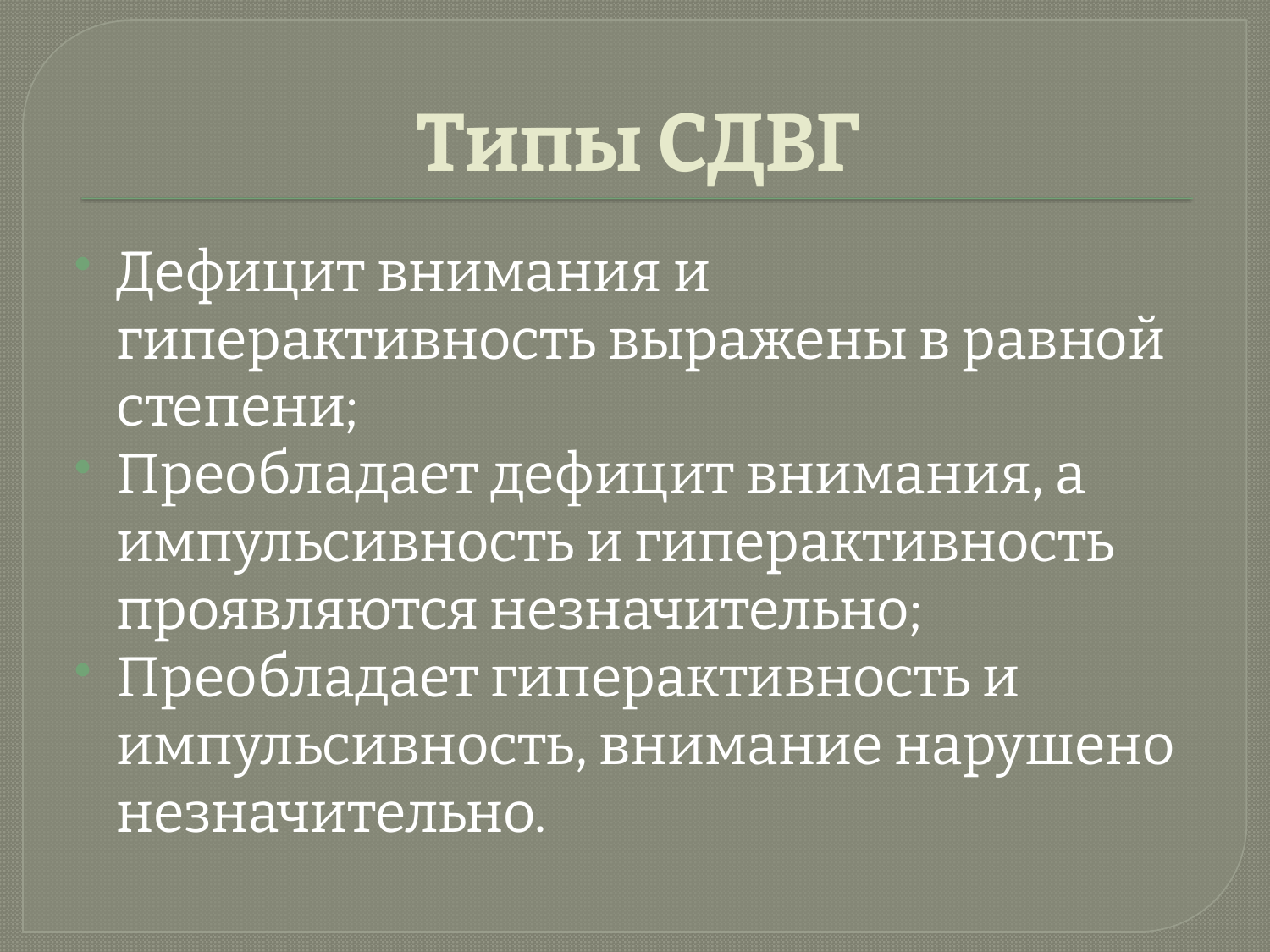

# Типы СДВГ
Дефицит внимания и гиперактивность выражены в равной степени;
Преобладает дефицит внимания, а импульсивность и гиперактивность проявляются незначительно;
Преобладает гиперактивность и импульсивность, внимание нарушено незначительно.